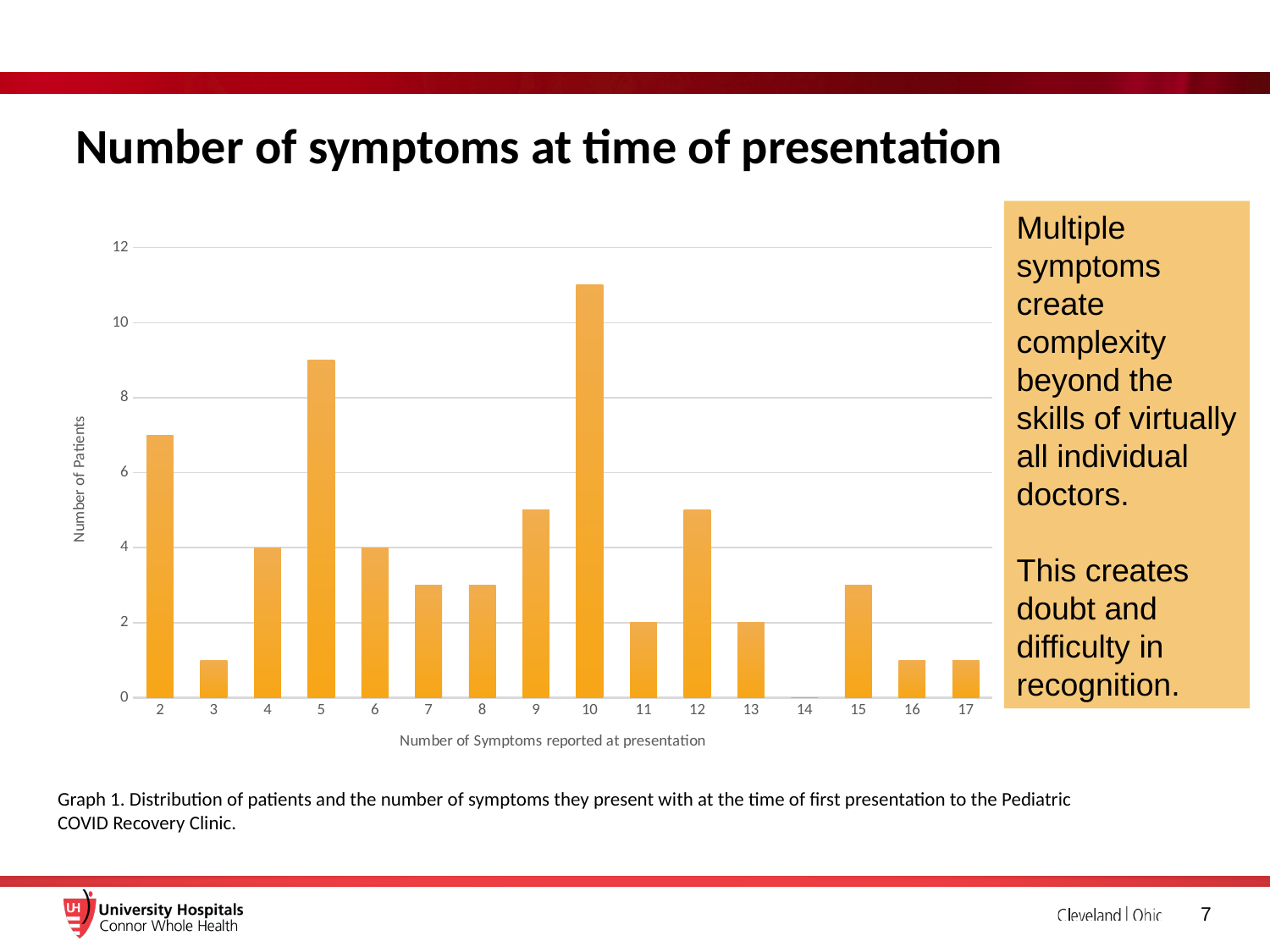

# Number of symptoms at time of presentation
Multiple symptoms create complexity beyond the skills of virtually all individual doctors.

This creates doubt and difficulty in recognition.

### Chart

| Category | Column1 |
|---|---|
| 2 | 7.0 |
| 3 | 1.0 |
| 4 | 4.0 |
| 5 | 9.0 |
| 6 | 4.0 |
| 7 | 3.0 |
| 8 | 3.0 |
| 9 | 5.0 |
| 10 | 11.0 |
| 11 | 2.0 |
| 12 | 5.0 |
| 13 | 2.0 |
| 14 | 0.0 |
| 15 | 3.0 |
| 16 | 1.0 |
| 17 | 1.0 |
Graph 1. Distribution of patients and the number of symptoms they present with at the time of first presentation to the Pediatric COVID Recovery Clinic.
7